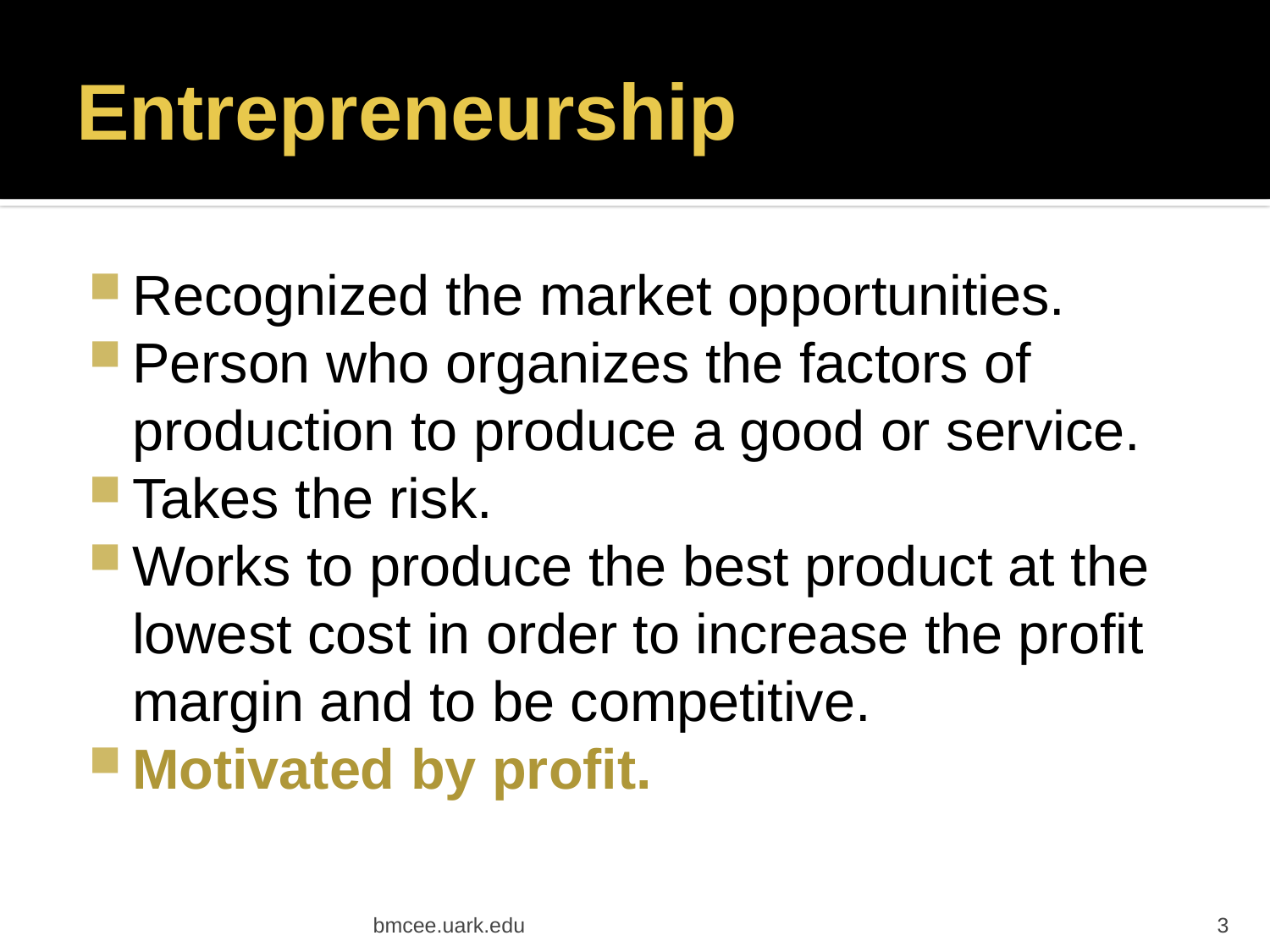

# Entrepreneurship
Recognized the market opportunities.
Person who organizes the factors of production to produce a good or service.
Takes the risk.
Works to produce the best product at the lowest cost in order to increase the profit margin and to be competitive.
Motivated by profit.

bmcee.uark.edu
3